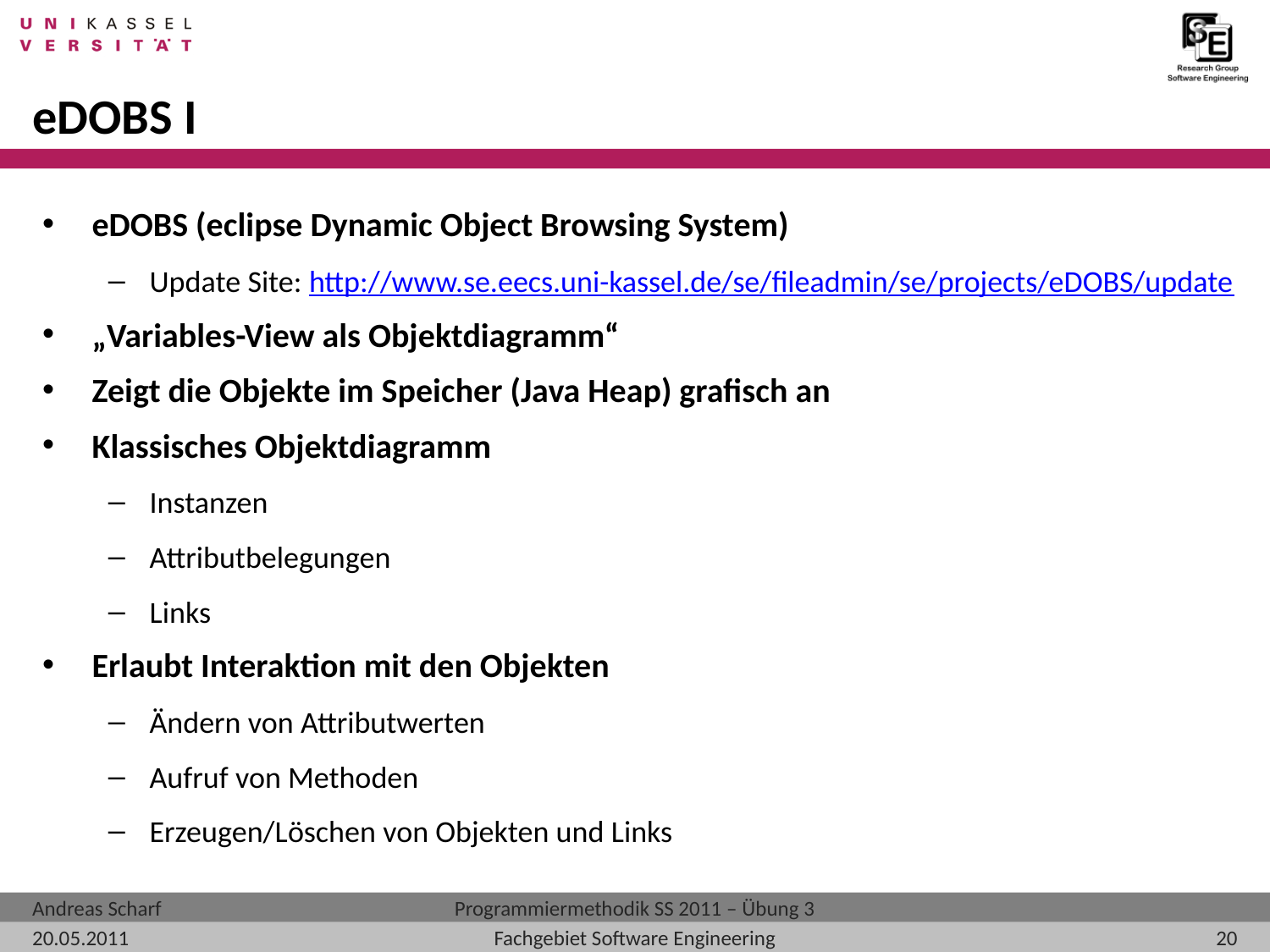

# eDOBS I
eDOBS (eclipse Dynamic Object Browsing System)
Update Site: http://www.se.eecs.uni-kassel.de/se/fileadmin/se/projects/eDOBS/update
„Variables-View als Objektdiagramm“
Zeigt die Objekte im Speicher (Java Heap) grafisch an
Klassisches Objektdiagramm
Instanzen
Attributbelegungen
Links
Erlaubt Interaktion mit den Objekten
Ändern von Attributwerten
Aufruf von Methoden
Erzeugen/Löschen von Objekten und Links